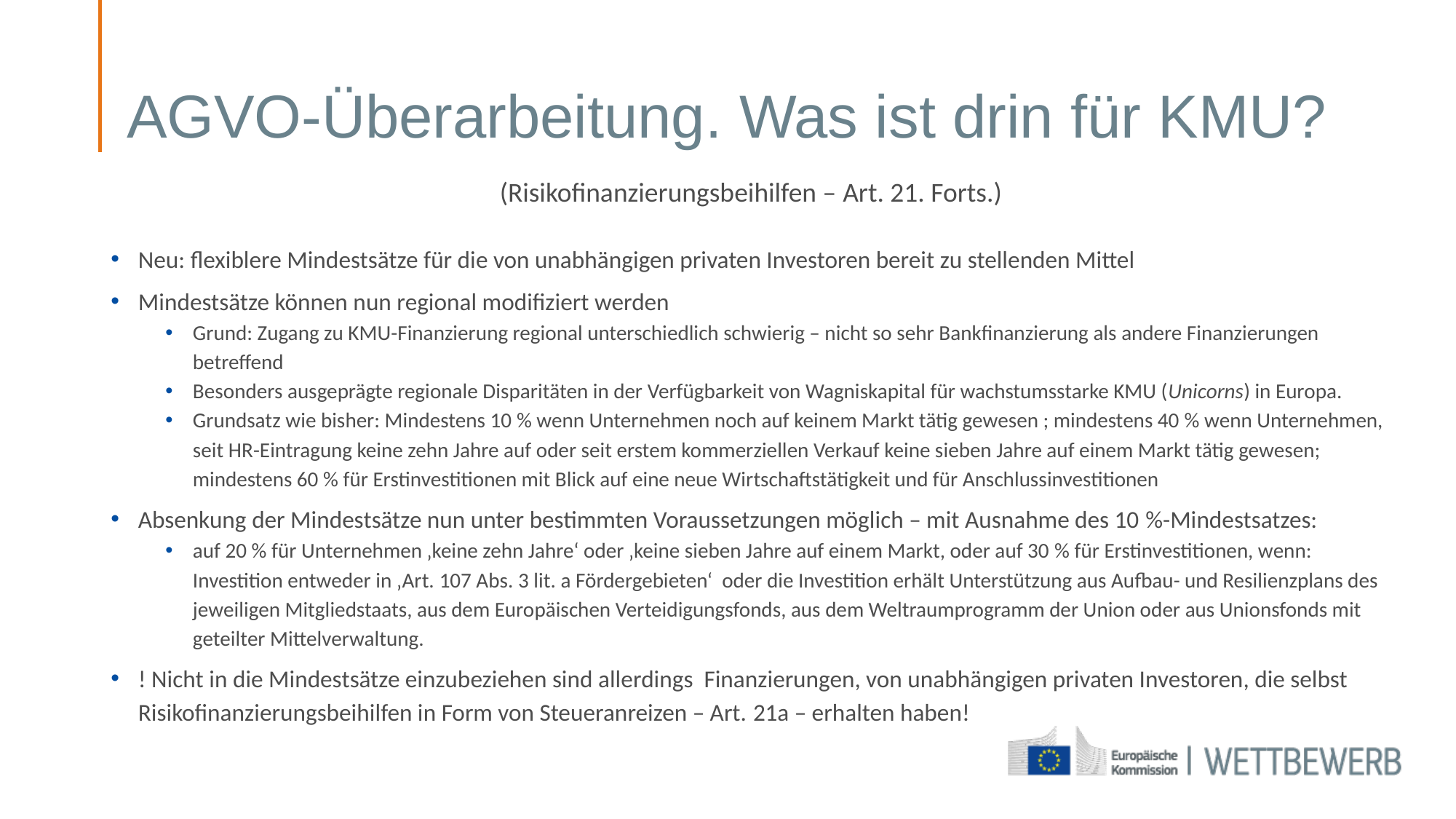

# AGVO-Überarbeitung. Was ist drin für KMU?
(Risikofinanzierungsbeihilfen – Art. 21. Forts.)
Neu: flexiblere Mindestsätze für die von unabhängigen privaten Investoren bereit zu stellenden Mittel
Mindestsätze können nun regional modifiziert werden
Grund: Zugang zu KMU-Finanzierung regional unterschiedlich schwierig – nicht so sehr Bankfinanzierung als andere Finanzierungen betreffend
Besonders ausgeprägte regionale Disparitäten in der Verfügbarkeit von Wagniskapital für wachstumsstarke KMU (Unicorns) in Europa.
Grundsatz wie bisher: Mindestens 10 % wenn Unternehmen noch auf keinem Markt tätig gewesen ; mindestens 40 % wenn Unternehmen, seit HR-Eintragung keine zehn Jahre auf oder seit erstem kommerziellen Verkauf keine sieben Jahre auf einem Markt tätig gewesen; mindestens 60 % für Erstinvestitionen mit Blick auf eine neue Wirtschaftstätigkeit und für Anschlussinvestitionen
Absenkung der Mindestsätze nun unter bestimmten Voraussetzungen möglich – mit Ausnahme des 10 %-Mindestsatzes:
auf 20 % für Unternehmen ‚keine zehn Jahre‘ oder ‚keine sieben Jahre auf einem Markt, oder auf 30 % für Erstinvestitionen, wenn: Investition entweder in ‚Art. 107 Abs. 3 lit. a Fördergebieten‘  oder die Investition erhält Unterstützung aus Aufbau- und Resilienzplans des jeweiligen Mitgliedstaats, aus dem Europäischen Verteidigungsfonds, aus dem Weltraumprogramm der Union oder aus Unionsfonds mit geteilter Mittelverwaltung.
! Nicht in die Mindestsätze einzubeziehen sind allerdings  Finanzierungen, von unabhängigen privaten Investoren, die selbst Risikofinanzierungsbeihilfen in Form von Steueranreizen – Art. 21a – erhalten haben!